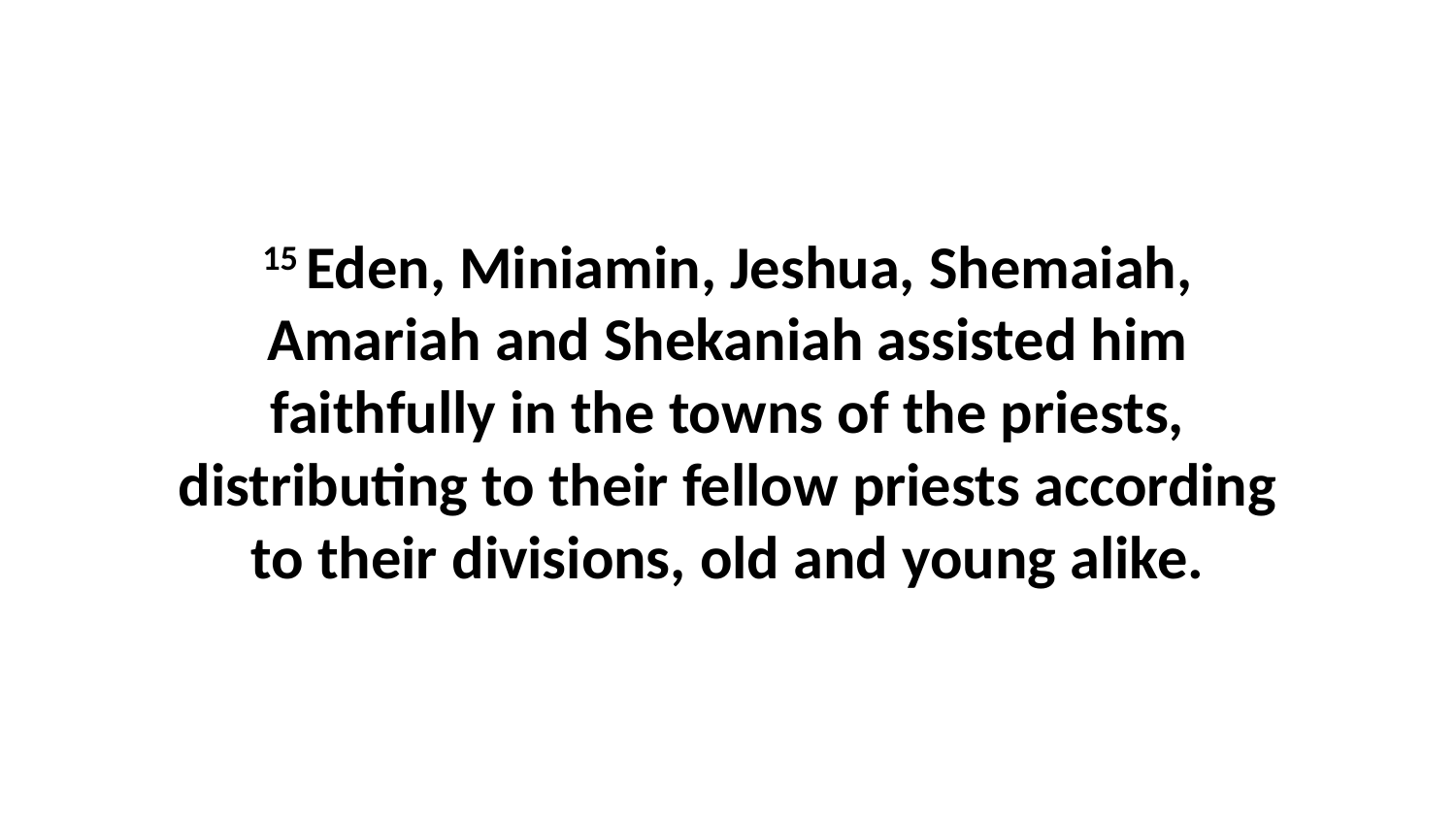

15 Eden, Miniamin, Jeshua, Shemaiah, Amariah and Shekaniah assisted him faithfully in the towns of the priests, distributing to their fellow priests according to their divisions, old and young alike.